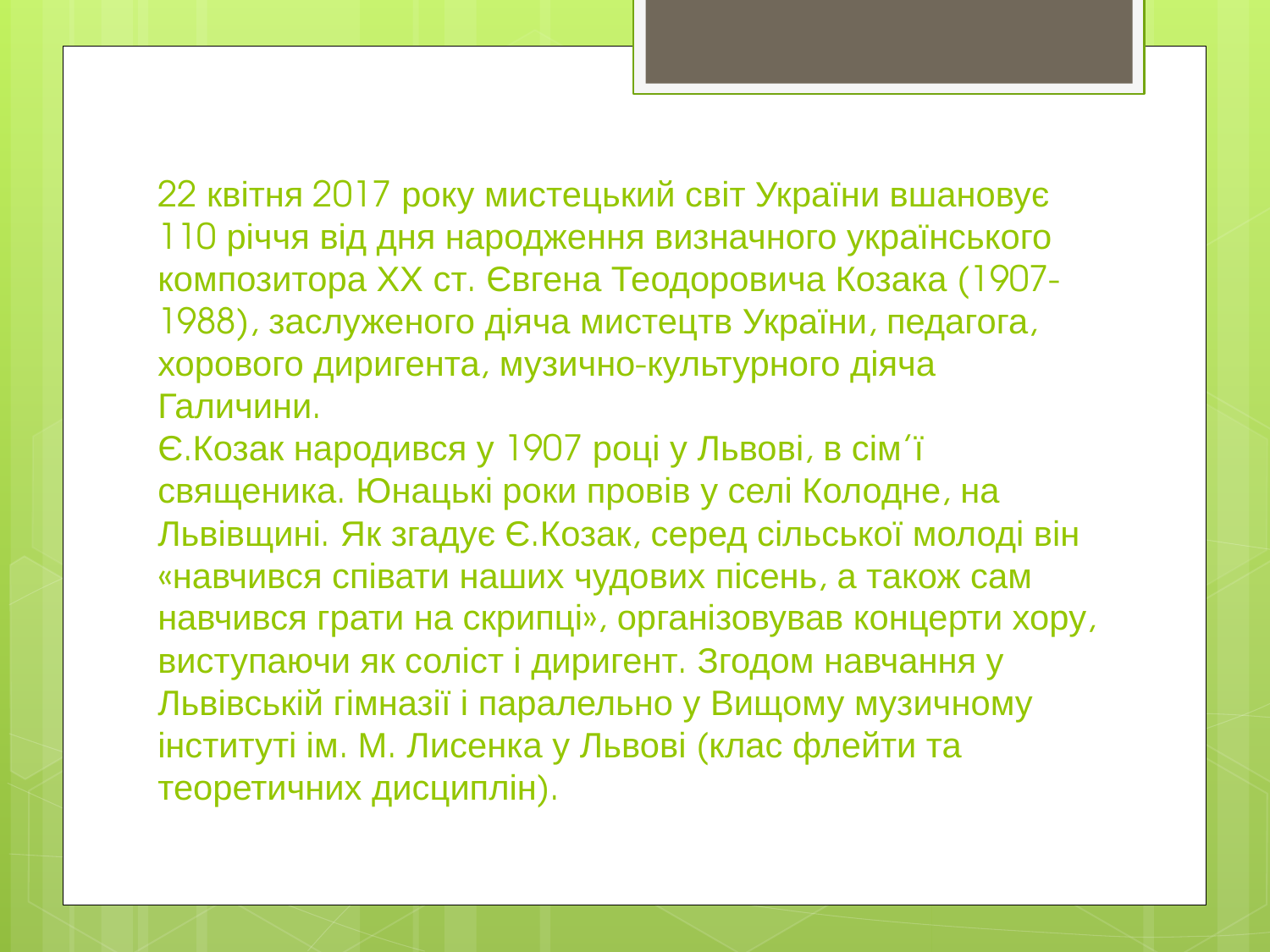

# 22 квітня 2017 року мистецький світ України вшановує 110 річчя від дня народження визначного українського композитора ХХ ст. Євгена Теодоровича Козака (1907-1988), заслуженого діяча мистецтв України, педагога, хорового диригента, музично-культурного діяча Галичини. Є.Козак народився у 1907 році у Львові, в сім’ї священика. Юнацькі роки провів у селі Колодне, на Львівщині. Як згадує Є.Козак, серед сільської молоді він «навчився співати наших чудових пісень, а також сам навчився грати на скрипці», організовував концерти хору, виступаючи як соліст і диригент. Згодом навчання у Львівській гімназії і паралельно у Вищому музичному інституті ім. М. Лисенка у Львові (клас флейти та теоретичних дисциплін).